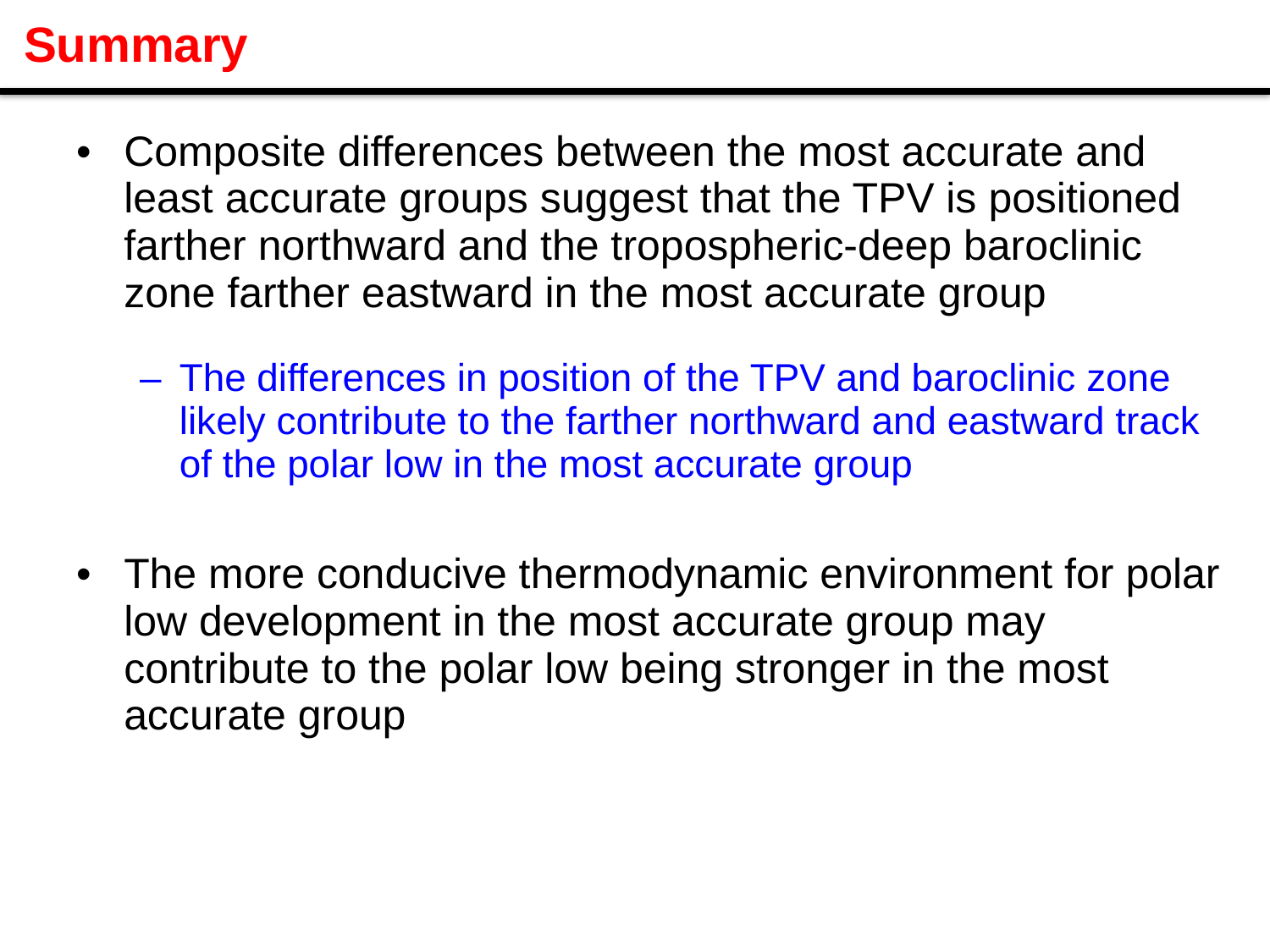

# Summary
Composite differences between the most accurate and least accurate groups suggest that the TPV is positioned farther northward and the tropospheric-deep baroclinic zone farther eastward in the most accurate group

The differences in position of the TPV and baroclinic zone likely contribute to the farther northward and eastward track of the polar low in the most accurate group

The more conducive thermodynamic environment for polar low development in the most accurate group may contribute to the polar low being stronger in the most accurate group